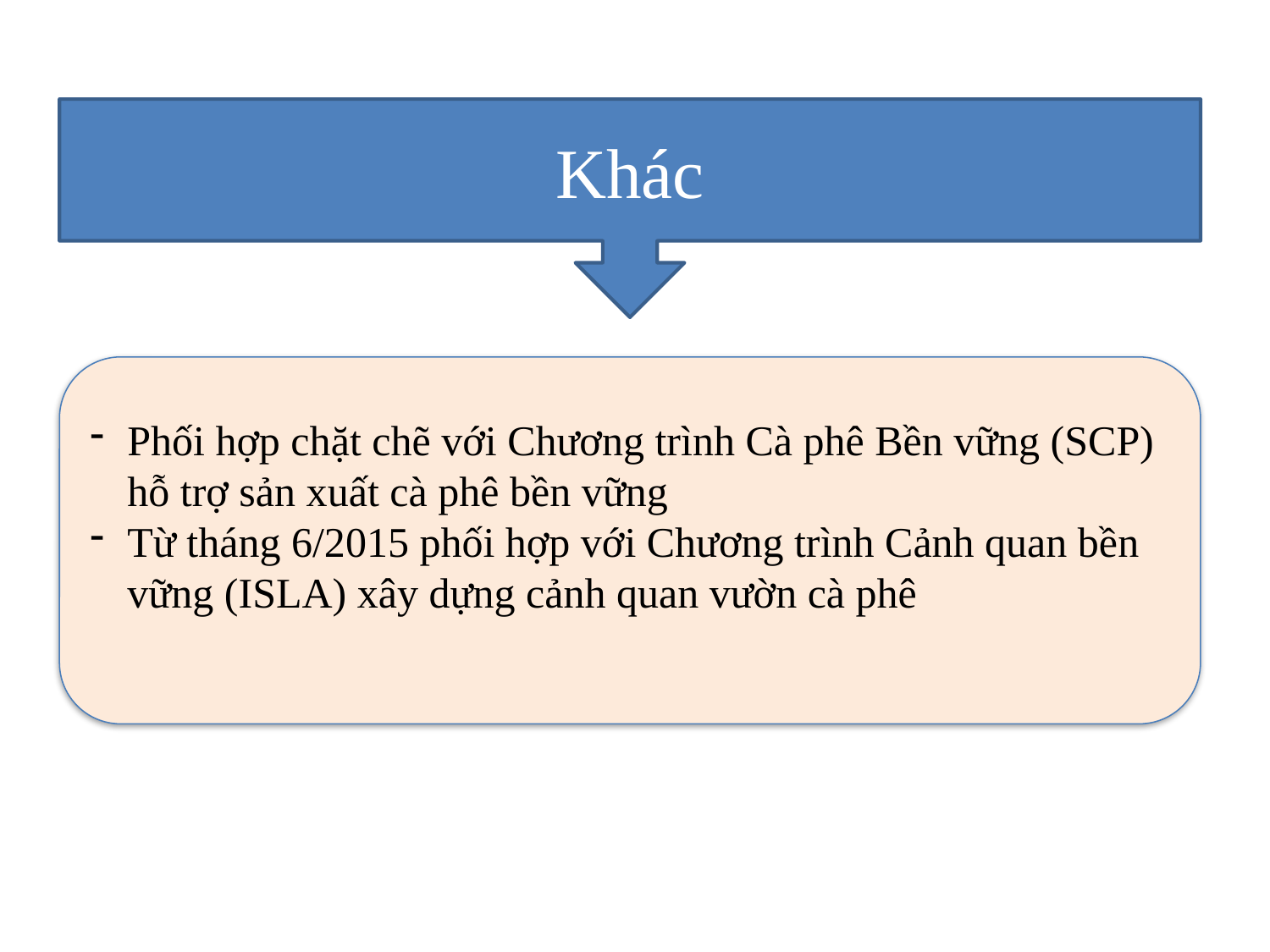

Khác
Phối hợp chặt chẽ với Chương trình Cà phê Bền vững (SCP) hỗ trợ sản xuất cà phê bền vững
Từ tháng 6/2015 phối hợp với Chương trình Cảnh quan bền vững (ISLA) xây dựng cảnh quan vườn cà phê